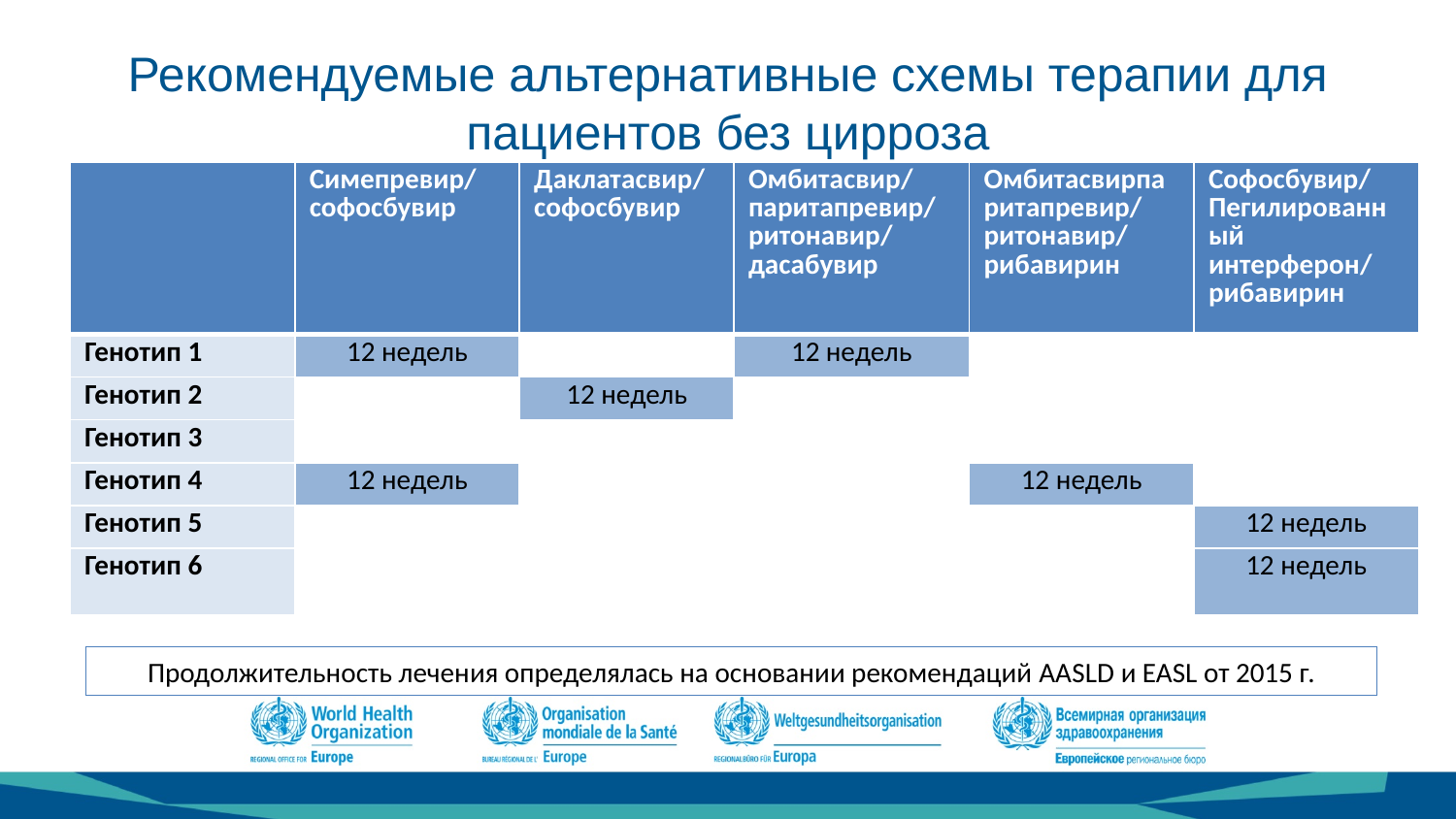

# Рекомендуемые альтернативные схемы терапии для пациентов без цирроза
|  | Симепревир/ софосбувир | Даклатасвир/ софосбувир | Омбитасвир/ паритапревир/ ритонавир/ дасабувир | Омбитасвирпаритапревир/ ритонавир/ рибавирин | Софосбувир/ Пегилированный интерферон/ рибавирин |
| --- | --- | --- | --- | --- | --- |
| Генотип 1 | 12 недель |  | 12 недель |  |  |
| Генотип 2 |  | 12 недель |  |  |  |
| Генотип 3 |  |  |  |  |  |
| Генотип 4 | 12 недель |  |  | 12 недель |  |
| Генотип 5 |  |  |  |  | 12 недель |
| Генотип 6 |  |  |  |  | 12 недель |
Продолжительность лечения определялась на основании рекомендаций AASLD и EASL от 2015 г.